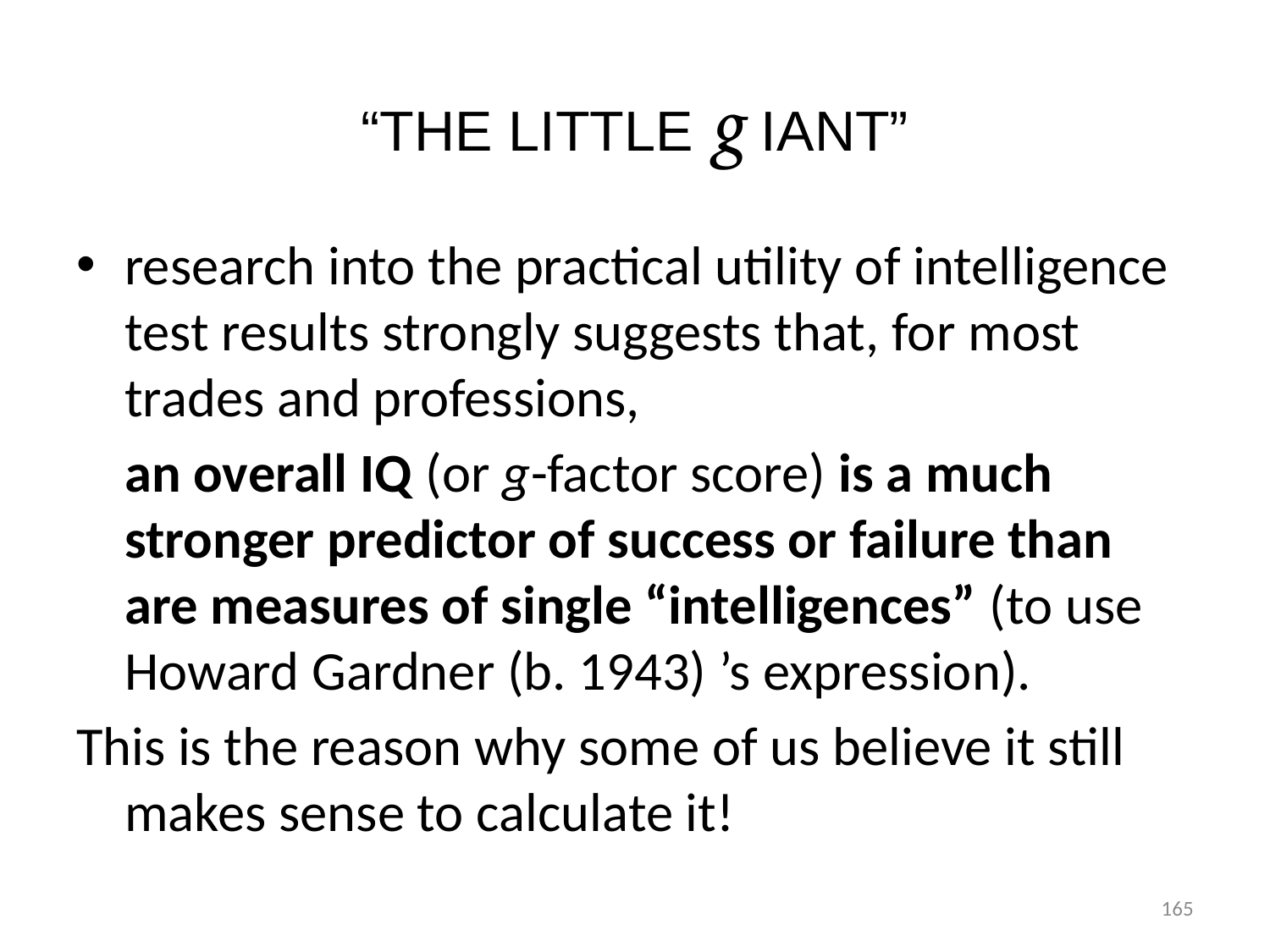

# “THE LITTLE g IANT”
research into the practical utility of intelligence test results strongly suggests that, for most trades and professions,
an overall IQ (or g-factor score) is a much stronger predictor of success or failure than are measures of single “intelligences” (to use Howard Gardner (b. 1943) ’s expression).
This is the reason why some of us believe it still makes sense to calculate it!
165